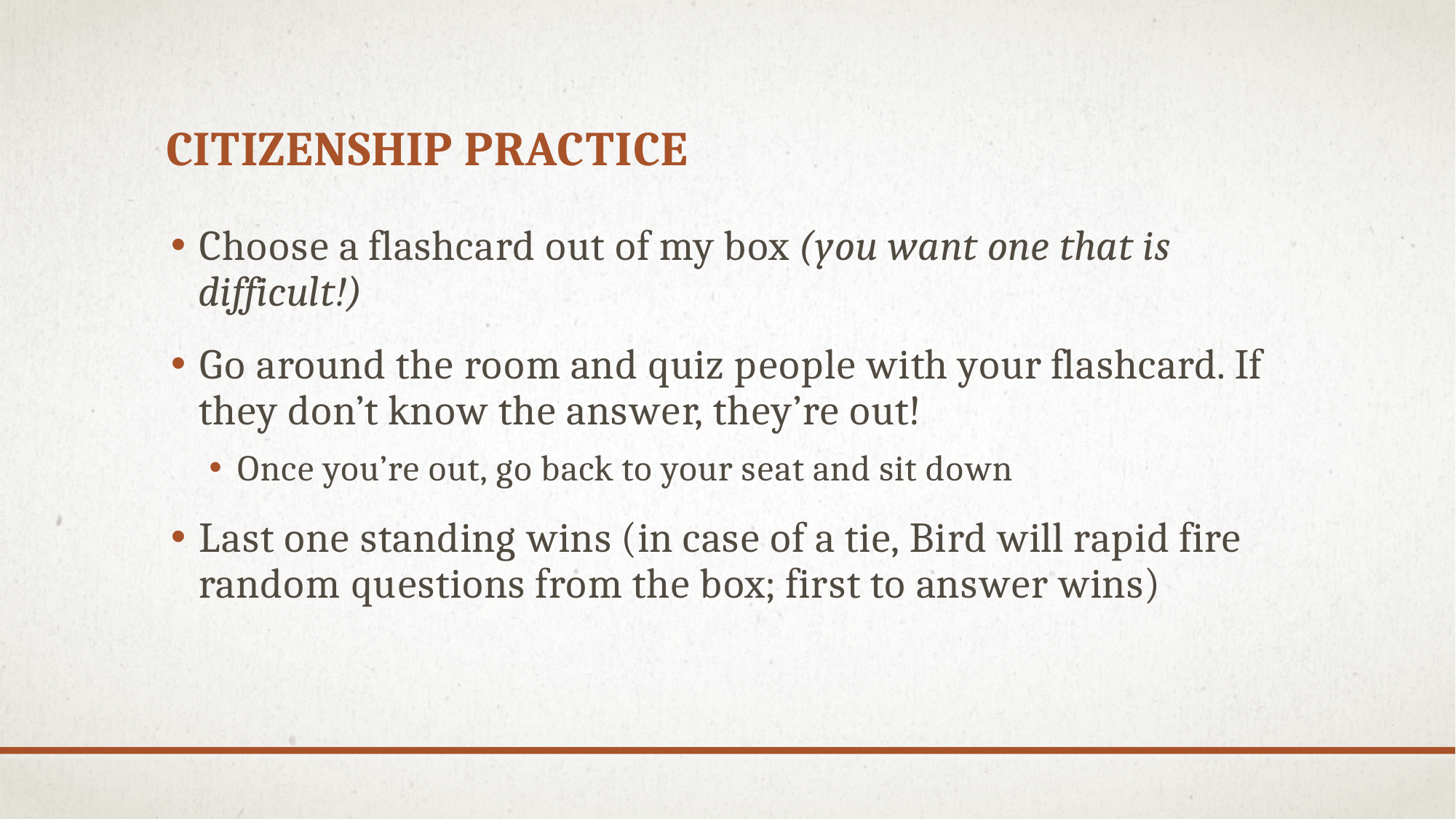

# Citizenship Practice
Choose a flashcard out of my box (you want one that is difficult!)
Go around the room and quiz people with your flashcard. If they don’t know the answer, they’re out!
Once you’re out, go back to your seat and sit down
Last one standing wins (in case of a tie, Bird will rapid fire random questions from the box; first to answer wins)